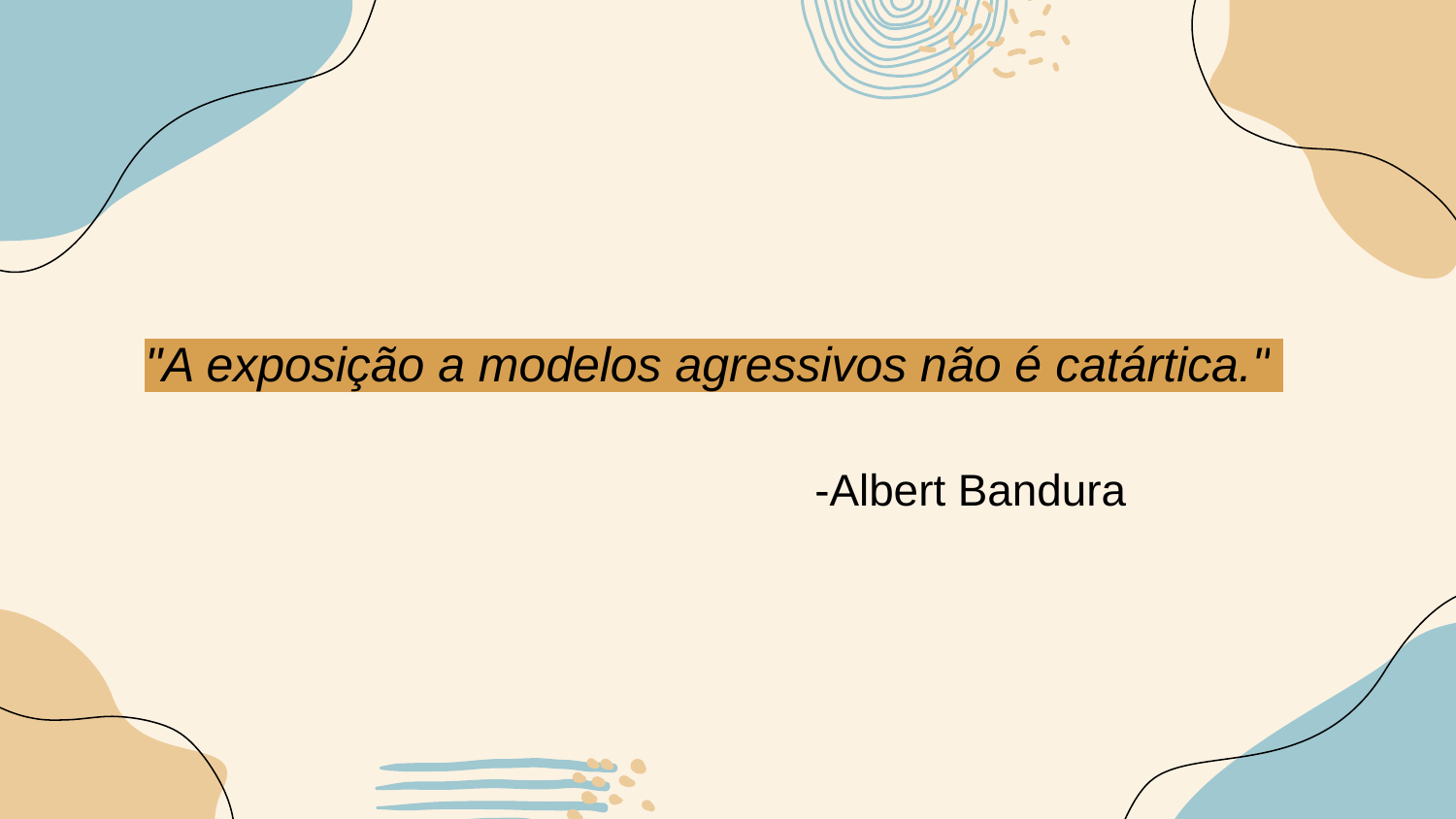

"A exposição a modelos agressivos não é catártica."

-Albert Bandura